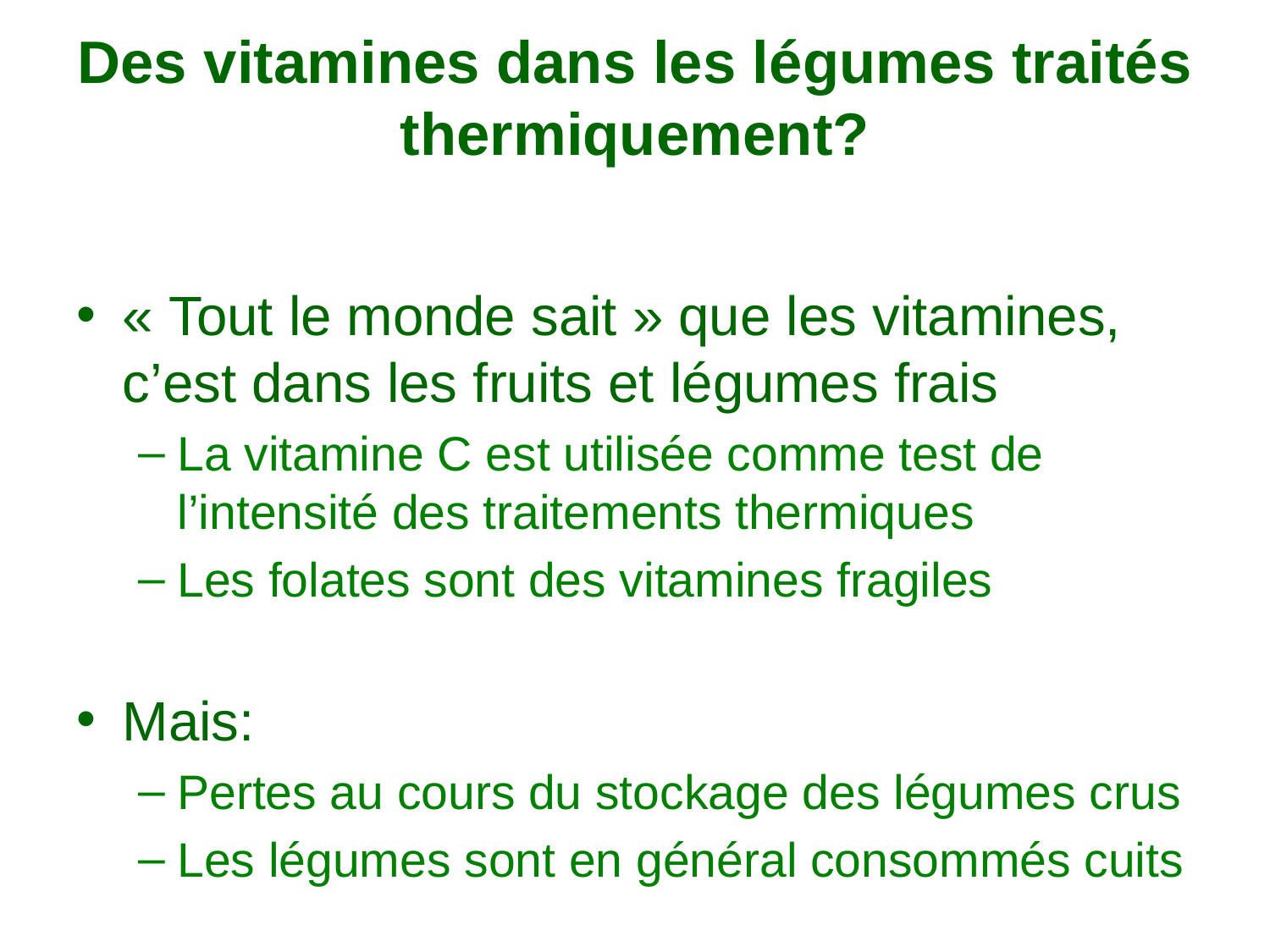

# Des vitamines dans les légumes traités thermiquement?
« Tout le monde sait » que les vitamines, c’est dans les fruits et légumes frais
La vitamine C est utilisée comme test de l’intensité des traitements thermiques
Les folates sont des vitamines fragiles

Mais:
Pertes au cours du stockage des légumes crus
Les légumes sont en général consommés cuits